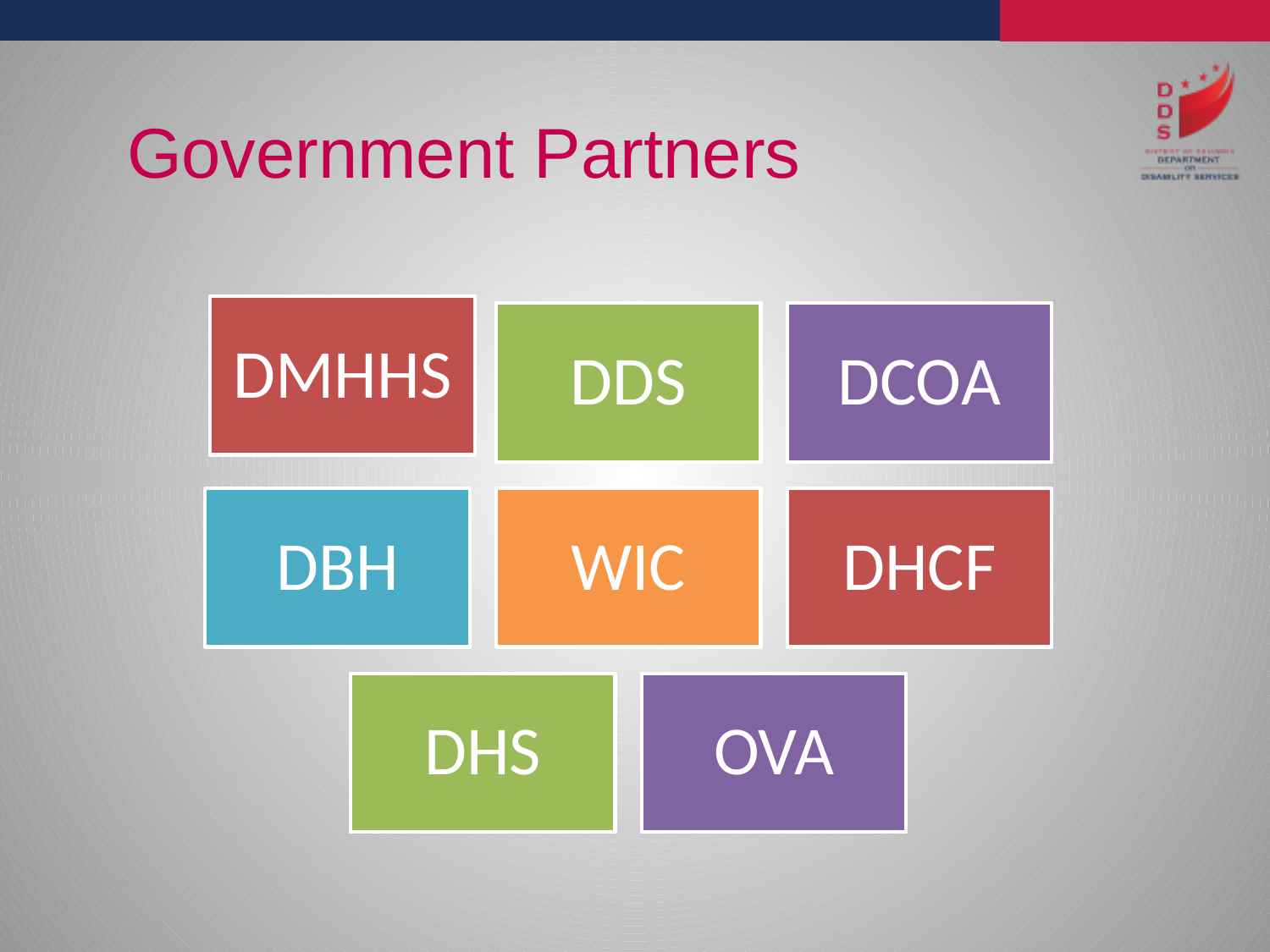

# Government Partners
DMHHS
DDS
DCOA
DBH
WIC
DHCF
DHS
OVA